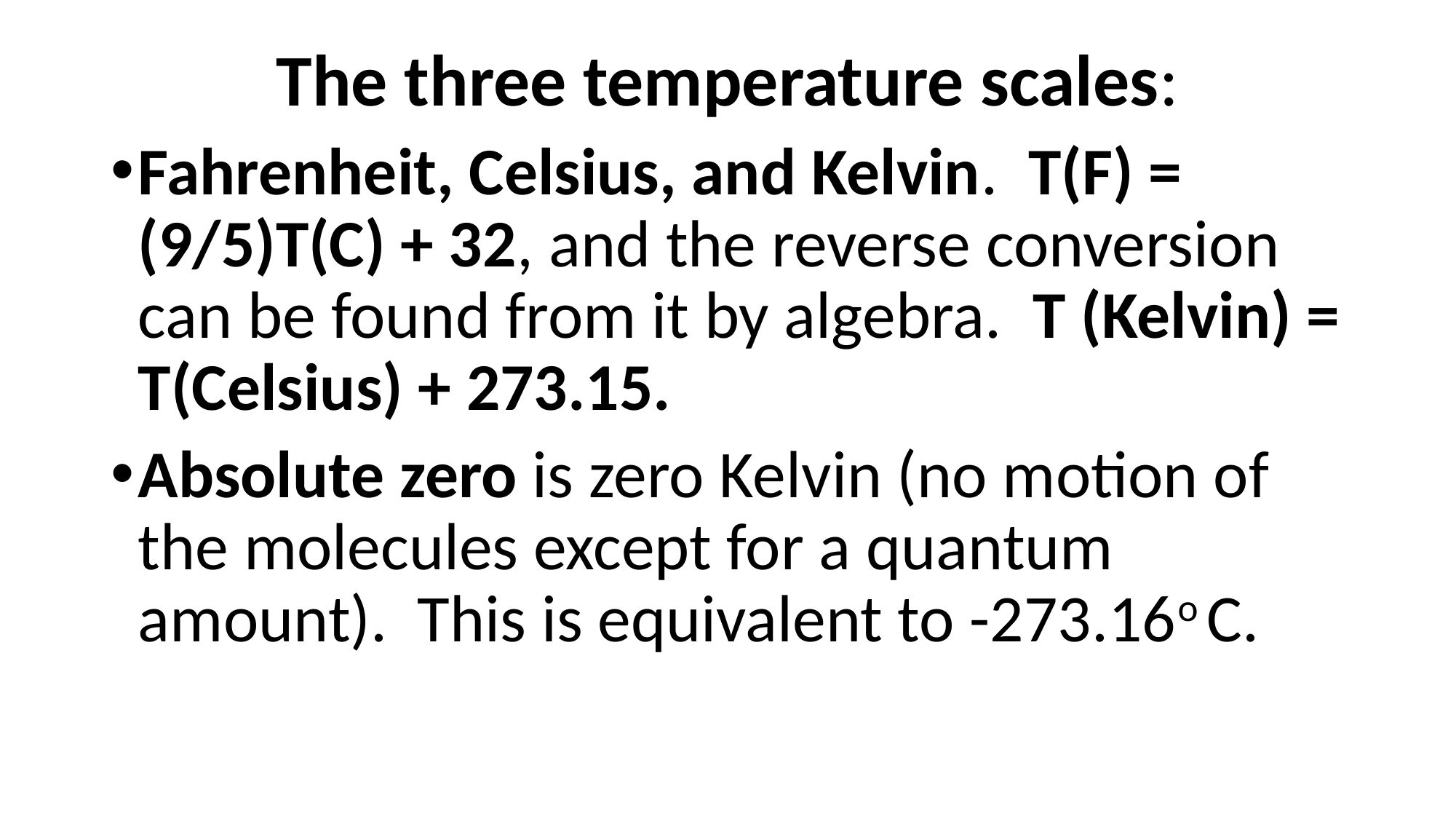

The three temperature scales:
Fahrenheit, Celsius, and Kelvin.  T(F) = (9/5)T(C) + 32, and the reverse conversion can be found from it by algebra.  T (Kelvin) = T(Celsius) + 273.15.
Absolute zero is zero Kelvin (no motion of the molecules except for a quantum amount).  This is equivalent to -273.16o C.